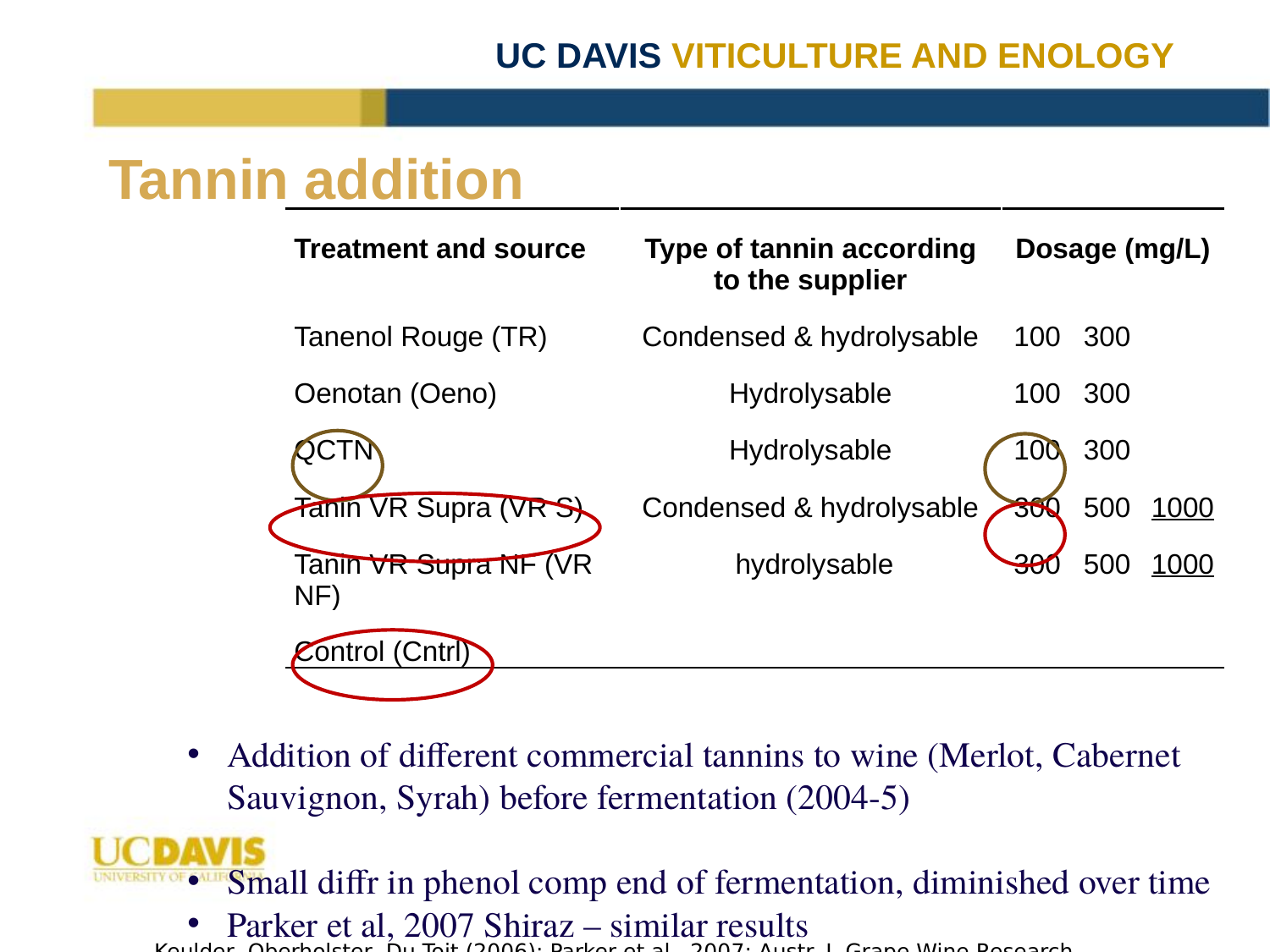

# Tannin addition
| Treatment and source | Type of tannin according to the supplier | Dosage (mg/L) |  |  |
| --- | --- | --- | --- | --- |
| Tanenol Rouge (TR) | Condensed & hydrolysable | 100 | 300 |  |
| Oenotan (Oeno) | Hydrolysable | 100 | 300 |  |
| QCTN | Hydrolysable | 100 | 300 |  |
| Tanin VR Supra (VR S) | Condensed & hydrolysable | 300 | 500 | 1000 |
| Tanin VR Supra NF (VR NF) | hydrolysable | 300 | 500 | 1000 |
| Control (Cntrl) |  |  |  |  |

Addition of different commercial tannins to wine (Merlot, Cabernet Sauvignon, Syrah) before fermentation (2004-5)

Small diffr in phenol comp end of fermentation, diminished over time
Parker et al, 2007 Shiraz – similar results
 Keulder, Oberholster, Du Toit (2006); Parker et al., 2007; Austr. J. Grape Wine Research